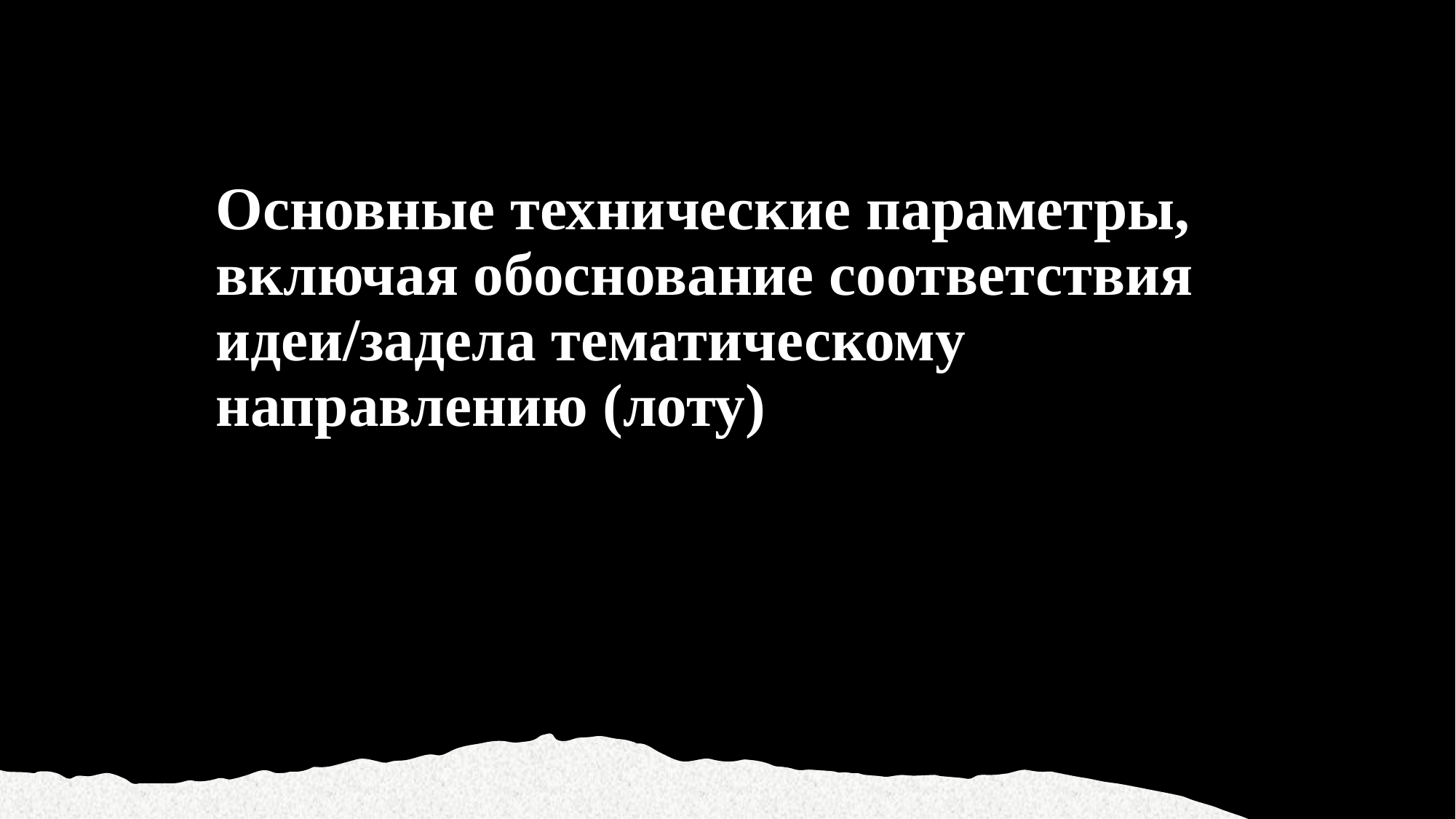

# Основные технические параметры, включая обоснование соответствия идеи/задела тематическому направлению (лоту)